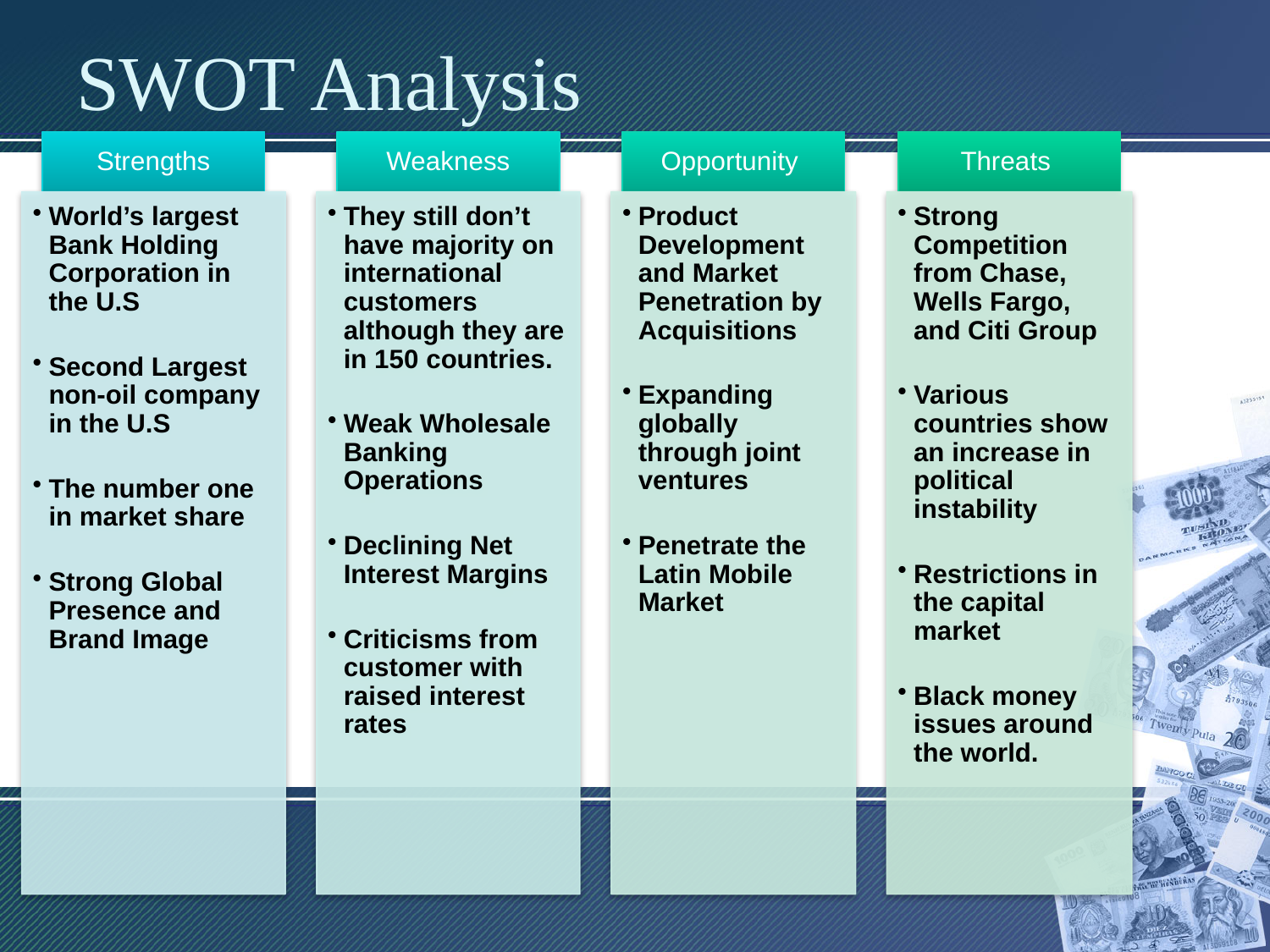

# SWOT Analysis
Strengths
World’s largest Bank Holding Corporation in the U.S

Second Largest non-oil company in the U.S

The number one in market share

Strong Global Presence and Brand Image
Weakness
They still don’t have majority on international customers although they are in 150 countries.

Weak Wholesale Banking Operations

Declining Net Interest Margins

Criticisms from customer with raised interest rates
Opportunity
Product Development and Market Penetration by Acquisitions

Expanding globally through joint ventures

Penetrate the Latin Mobile Market
Threats
Strong Competition from Chase, Wells Fargo, and Citi Group

Various countries show an increase in political instability

Restrictions in the capital market

Black money issues around the world.